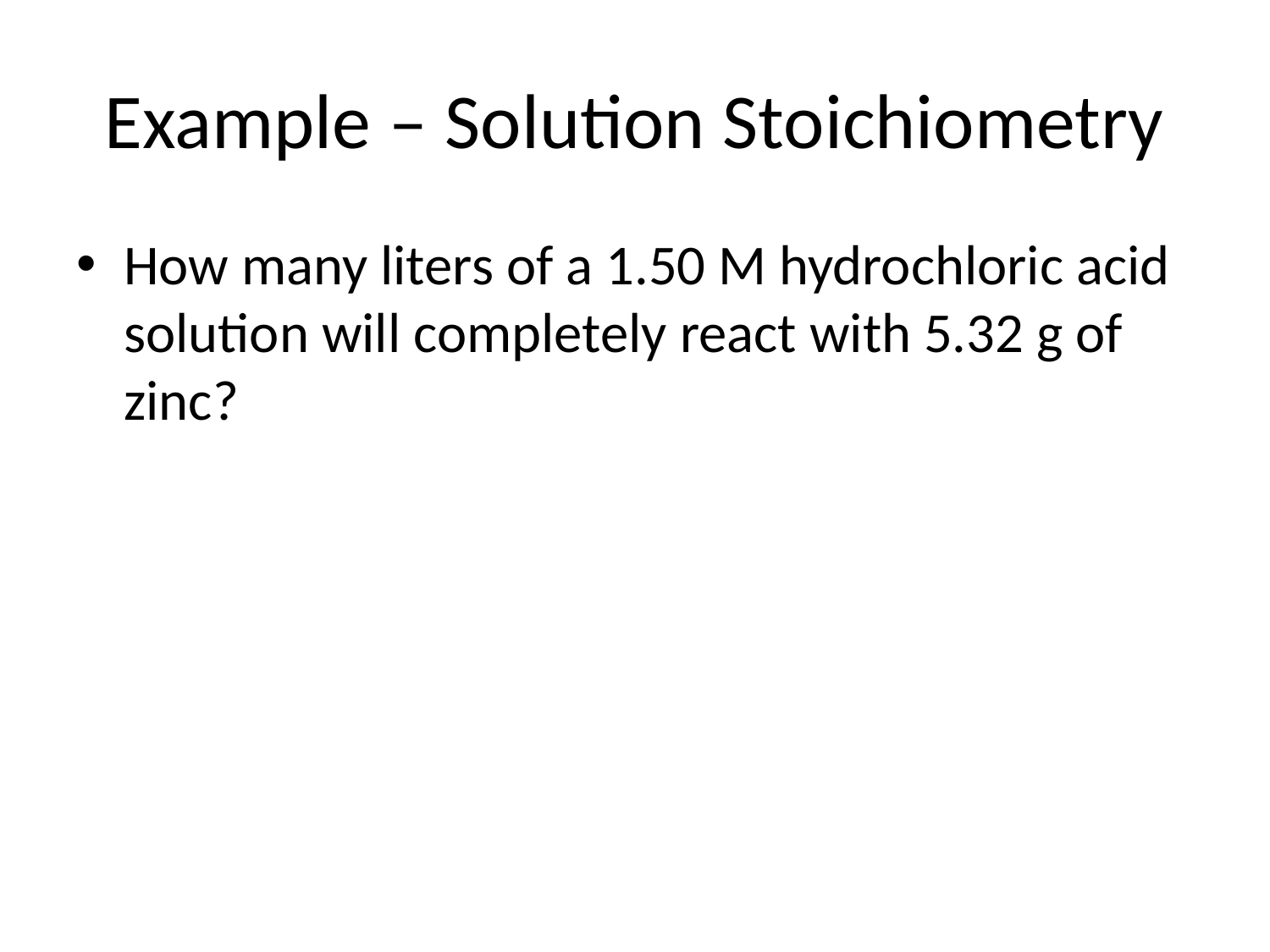

# Example – Solution Stoichiometry
How many liters of a 1.50 M hydrochloric acid solution will completely react with 5.32 g of zinc?